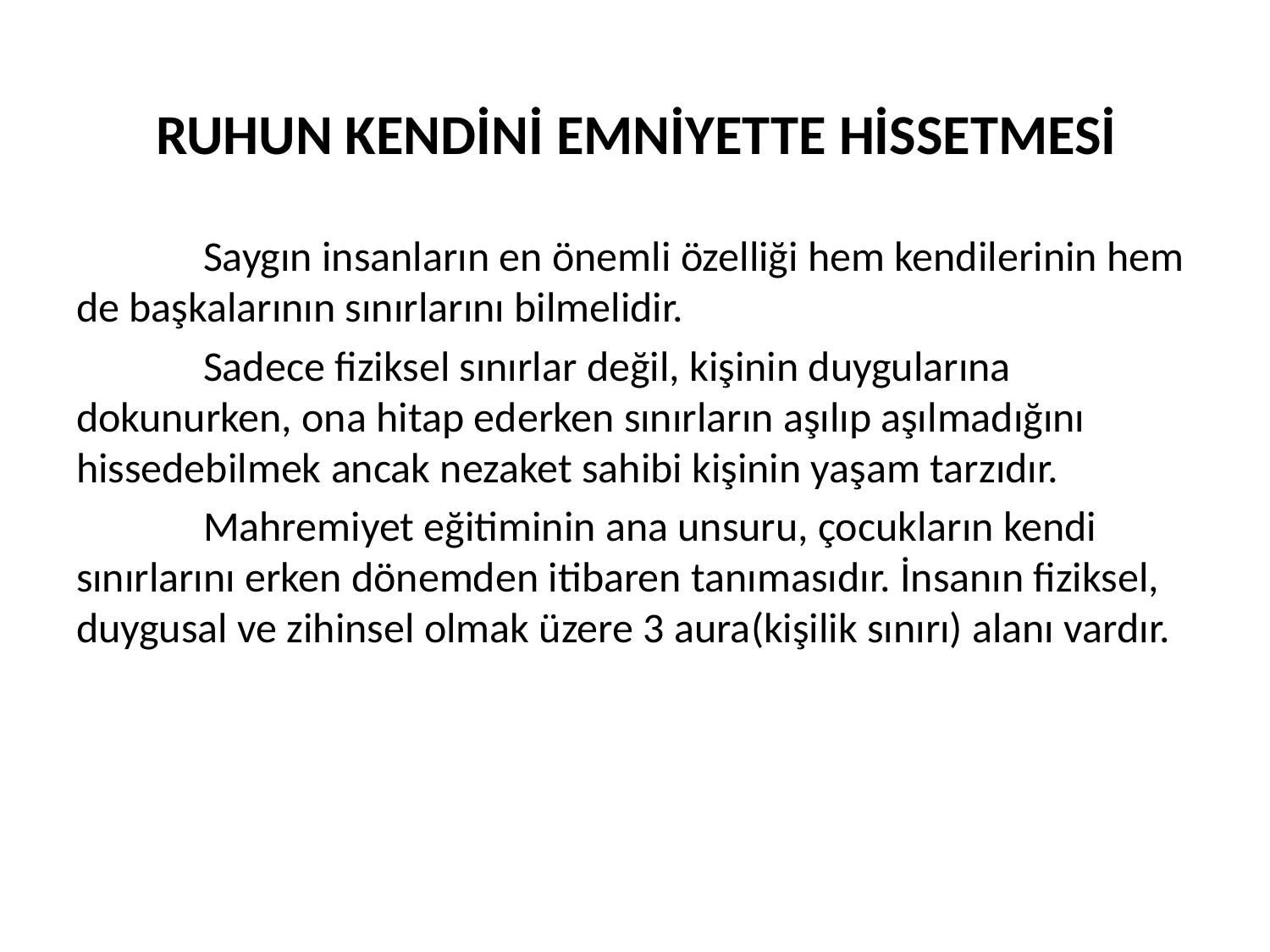

# RUHUN KENDİNİ EMNİYETTE HİSSETMESİ
	Saygın insanların en önemli özelliği hem kendilerinin hem de başkalarının sınırlarını bilmelidir.
	Sadece fiziksel sınırlar değil, kişinin duygularına dokunurken, ona hitap ederken sınırların aşılıp aşılmadığını hissedebilmek ancak nezaket sahibi kişinin yaşam tarzıdır.
	Mahremiyet eğitiminin ana unsuru, çocukların kendi sınırlarını erken dönemden itibaren tanımasıdır. İnsanın fiziksel, duygusal ve zihinsel olmak üzere 3 aura(kişilik sınırı) alanı vardır.